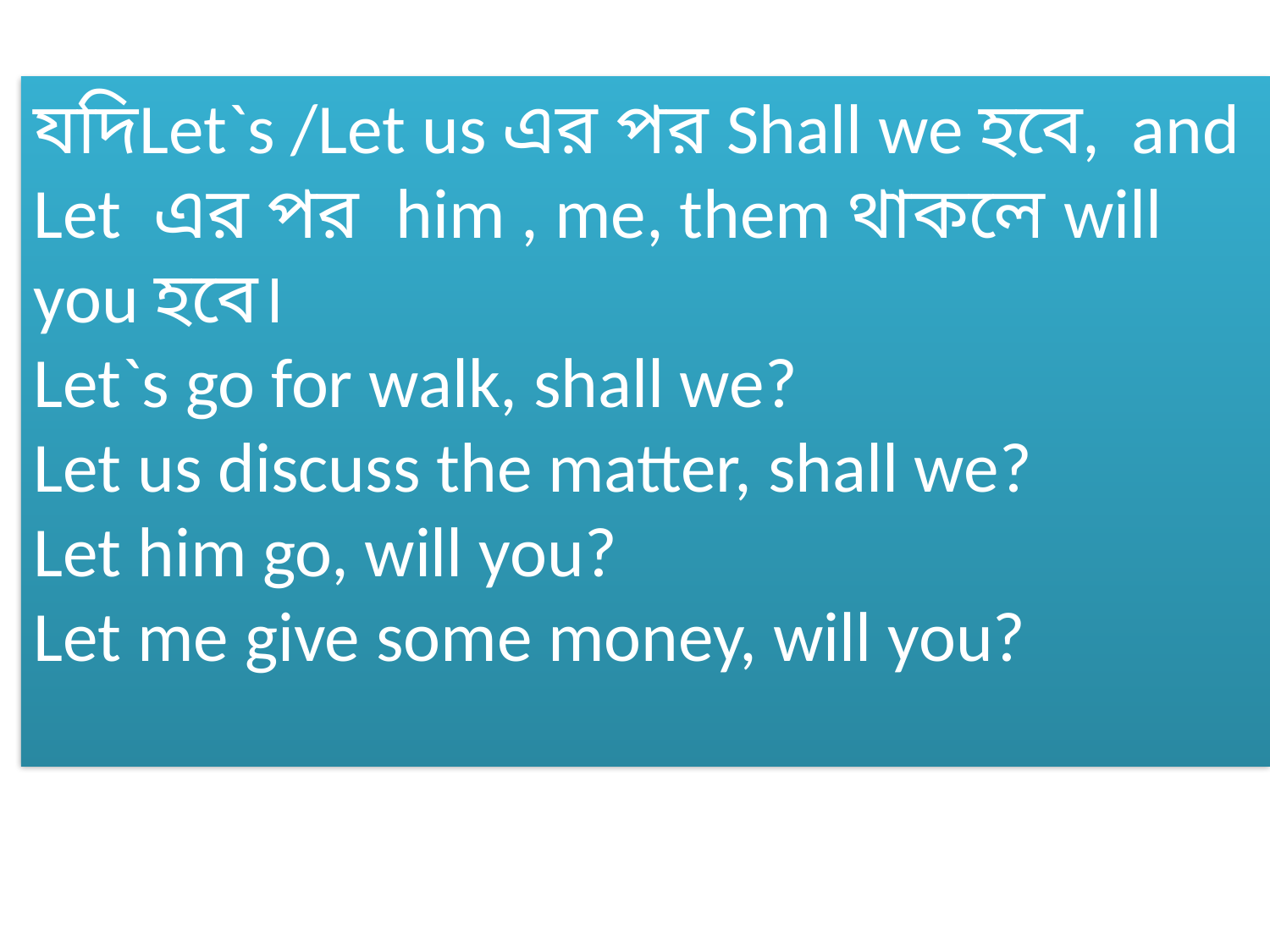

যদিLet`s /Let us এর পর Shall we হবে,  and  Let  এর পর  him , me, them থাকলে will you হবে।
Let`s go for walk, shall we?
Let us discuss the matter, shall we?
Let him go, will you?
Let me give some money, will you?